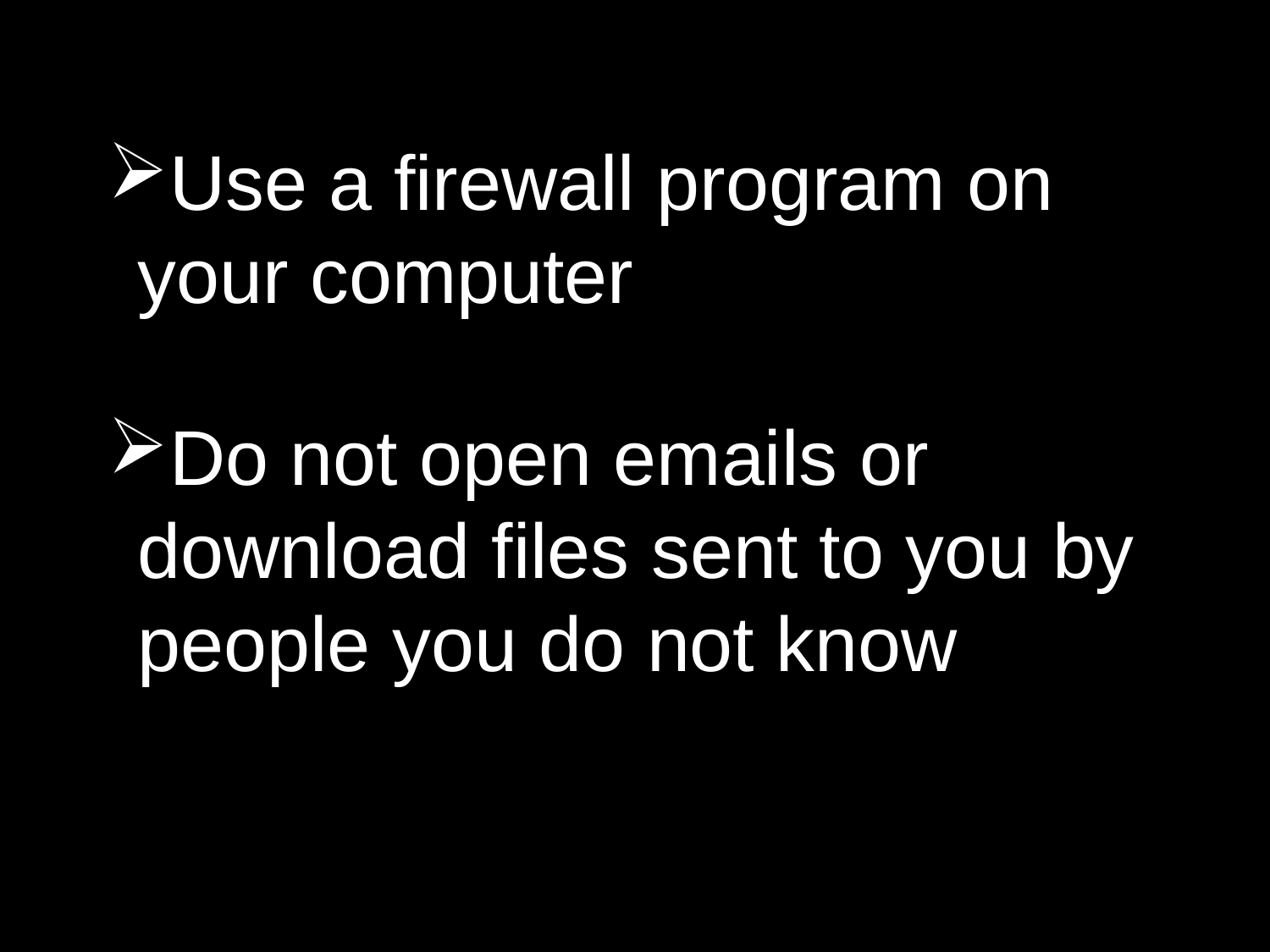

Use a firewall program on your computer
Do not open emails or download files sent to you by people you do not know